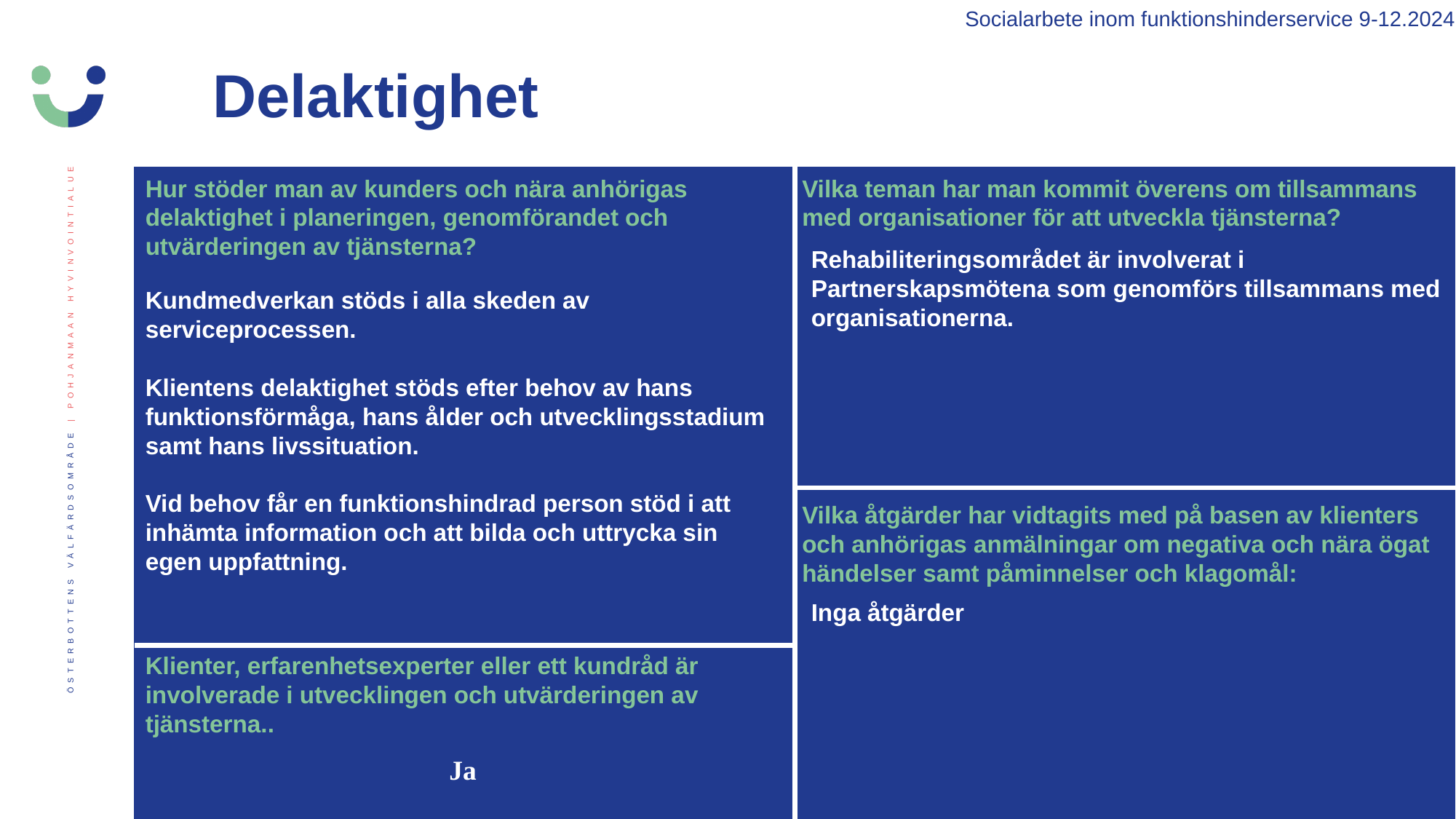

Socialarbete inom funktionshinderservice 9-12.2024
Delaktighet
Hur stöder man av kunders och nära anhörigas delaktighet i planeringen, genomförandet och utvärderingen av tjänsterna?
Vilka teman har man kommit överens om tillsammans med organisationer för att utveckla tjänsterna?
Rehabiliteringsområdet är involverat i Partnerskapsmötena som genomförs tillsammans med organisationerna.
Kundmedverkan stöds i alla skeden av serviceprocessen.

Klientens delaktighet stöds efter behov av hans funktionsförmåga, hans ålder och utvecklingsstadium samt hans livssituation.

Vid behov får en funktionshindrad person stöd i att inhämta information och att bilda och uttrycka sin egen uppfattning.
Vilka åtgärder har vidtagits med på basen av klienters och anhörigas anmälningar om negativa och nära ögat händelser samt påminnelser och klagomål:
Inga åtgärder
Klienter, erfarenhetsexperter eller ett kundråd är involverade i utvecklingen och utvärderingen av tjänsterna..
Ja